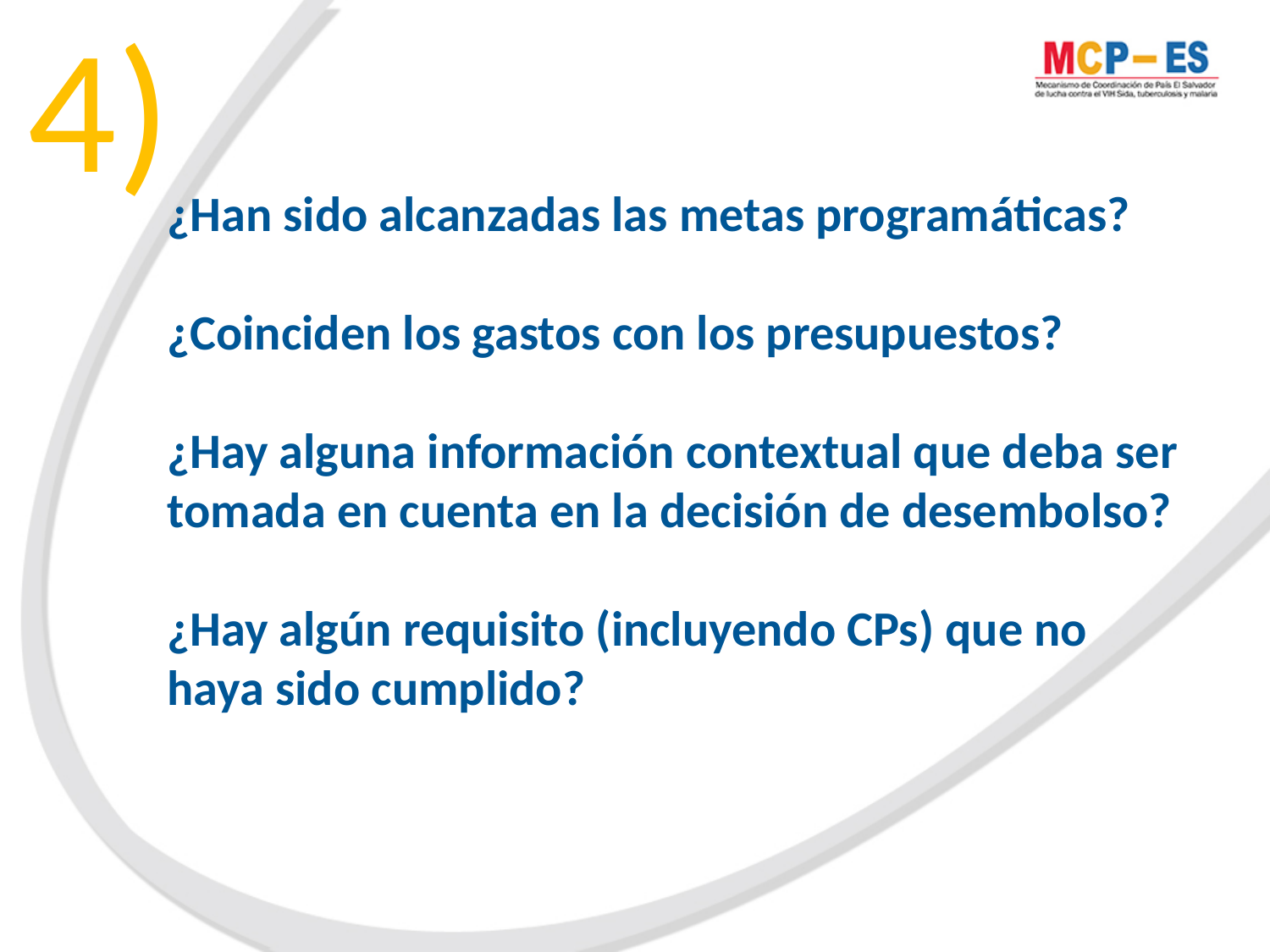

4)
¿Han sido alcanzadas las metas programáticas?

¿Coinciden los gastos con los presupuestos?

¿Hay alguna información contextual que deba ser tomada en cuenta en la decisión de desembolso?

¿Hay algún requisito (incluyendo CPs) que no haya sido cumplido?